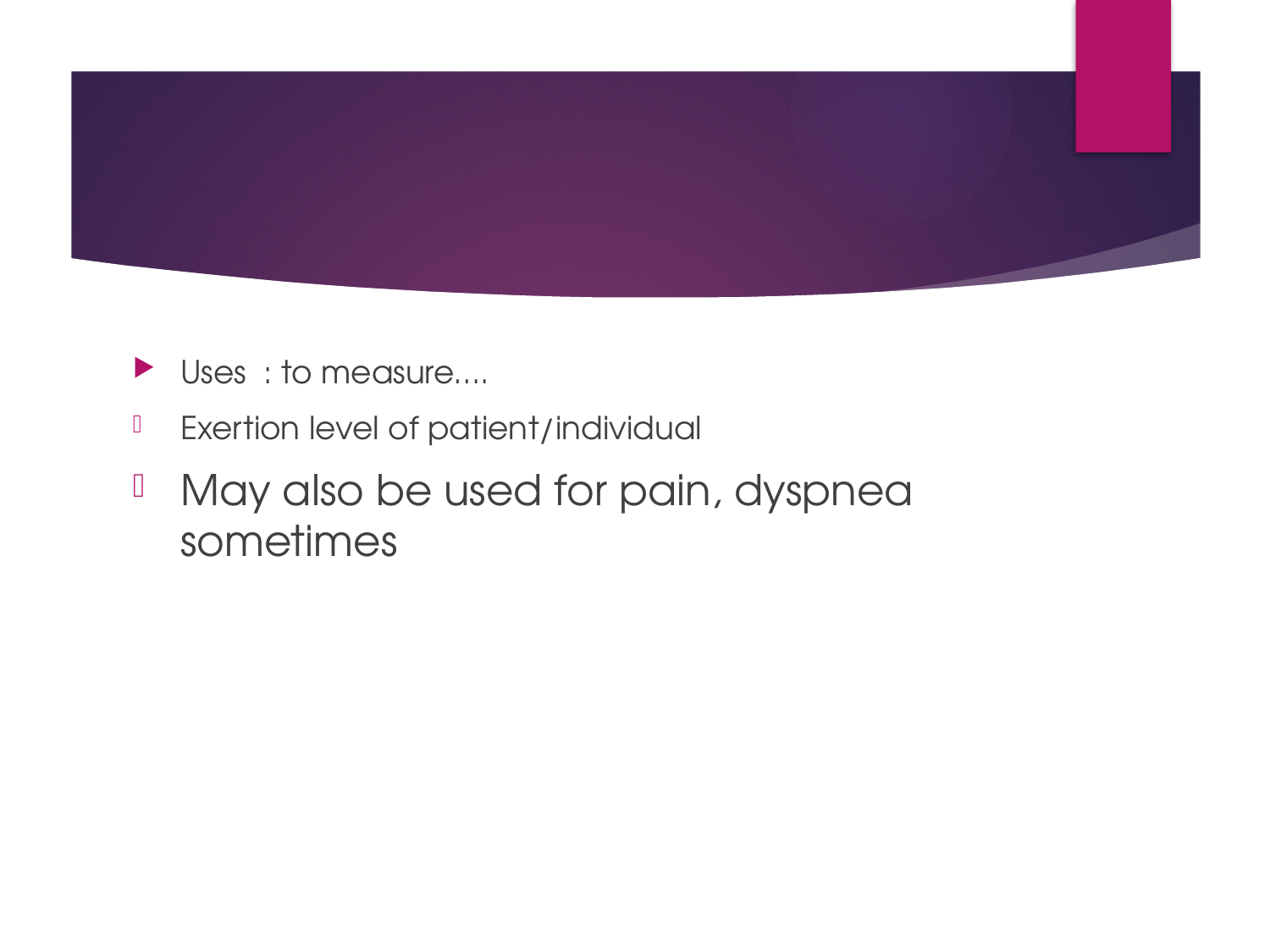

#
Uses  : to measure….
Exertion level of patient/individual
May also be used for pain, dyspnea sometimes